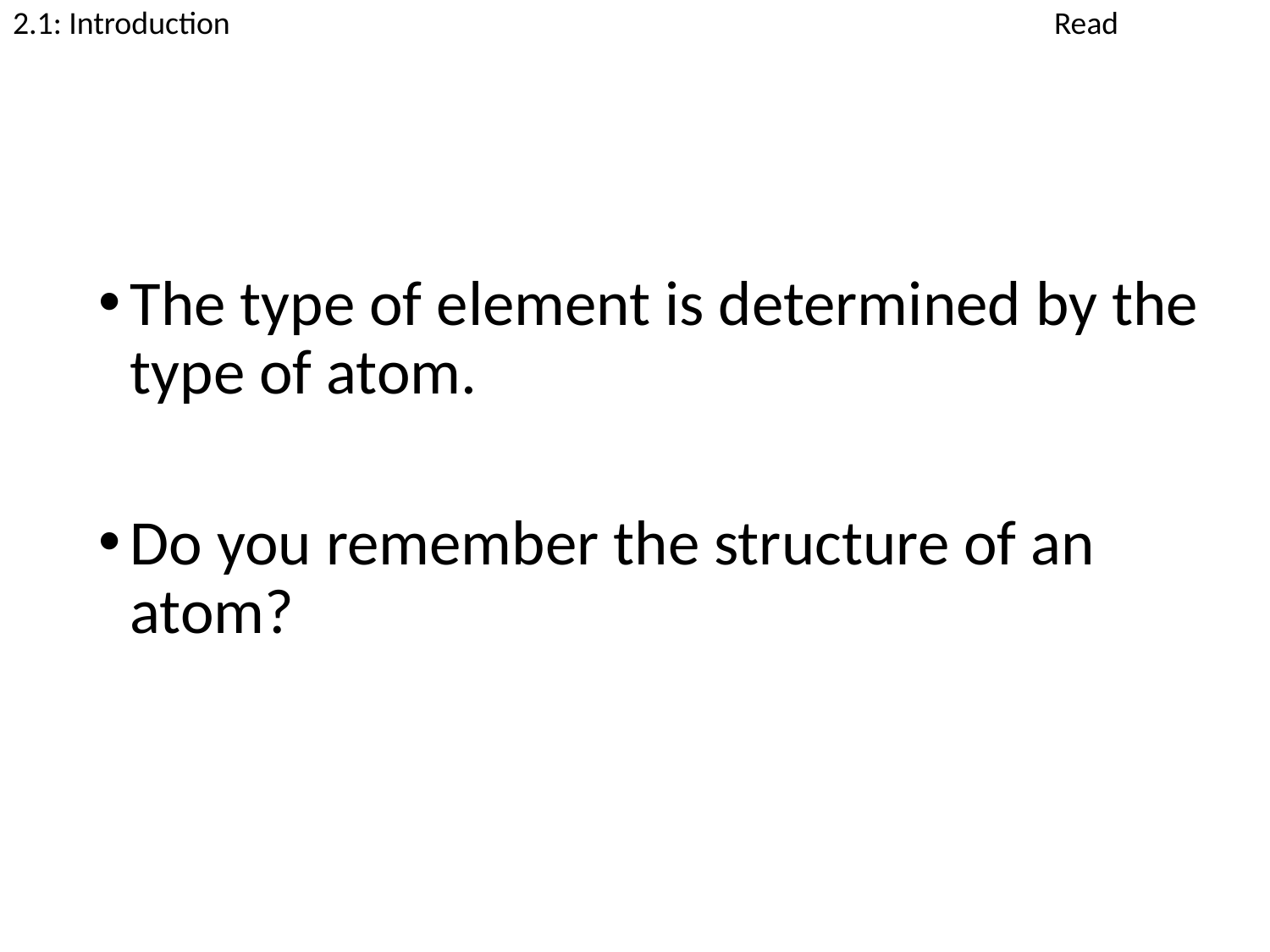

# 2.1: Introduction
Read
The type of element is determined by the type of atom.

Do you remember the structure of an atom?